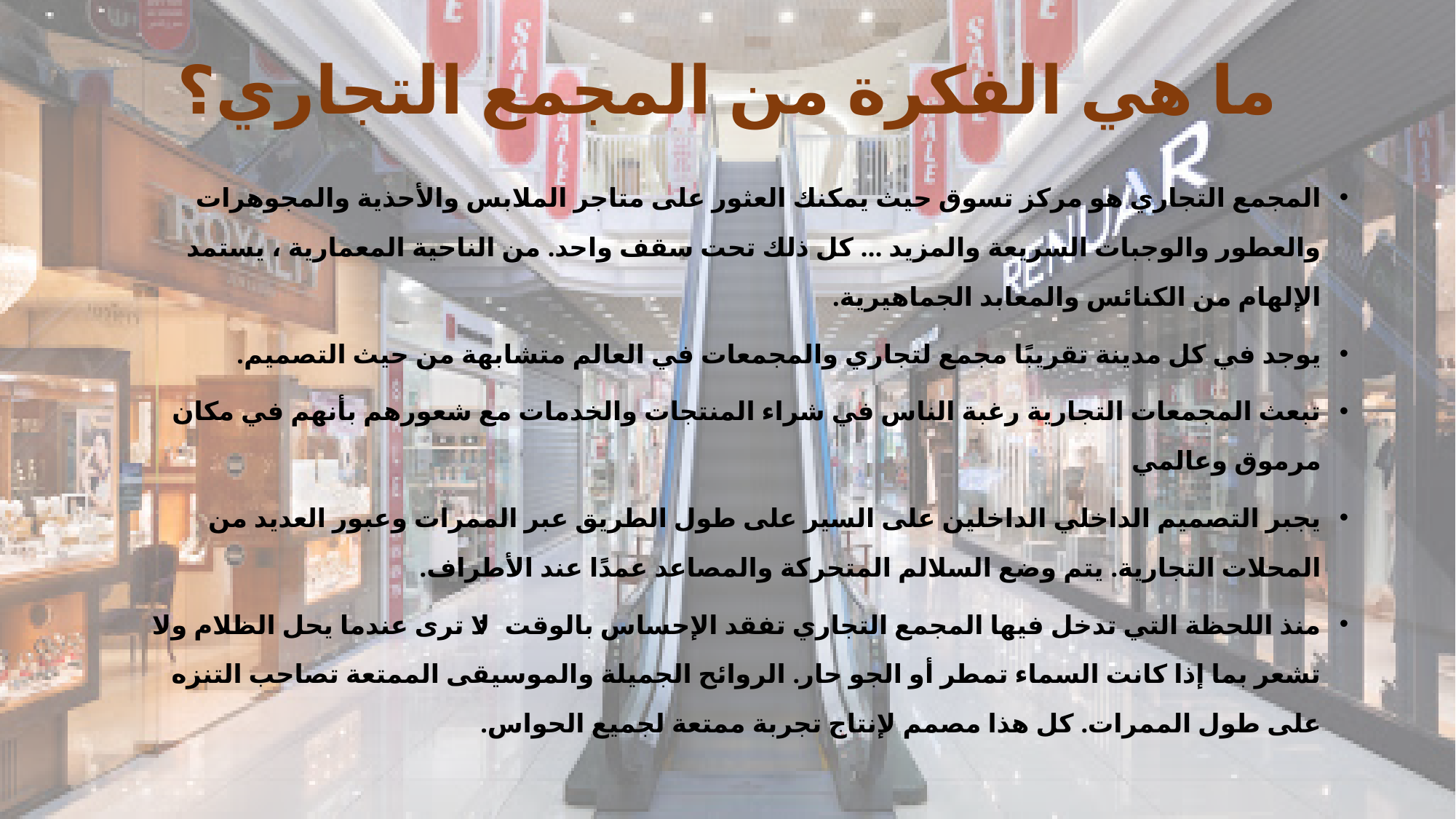

# ما هي الفكرة من المجمع التجاري؟
المجمع التجاري هو مركز تسوق حيث يمكنك العثور على متاجر الملابس والأحذية والمجوهرات والعطور والوجبات السريعة والمزيد ... كل ذلك تحت سقف واحد. من الناحية المعمارية ، يستمد الإلهام من الكنائس والمعابد الجماهيرية.
يوجد في كل مدينة تقريبًا مجمع لتجاري والمجمعات في العالم متشابهة من حيث التصميم.
تبعث المجمعات التجارية رغبة الناس في شراء المنتجات والخدمات مع شعورهم بأنهم في مكان مرموق وعالمي
يجبر التصميم الداخلي الداخلين على السير على طول الطريق عبر الممرات وعبور العديد من المحلات التجارية. يتم وضع السلالم المتحركة والمصاعد عمدًا عند الأطراف.
منذ اللحظة التي تدخل فيها المجمع التجاري تفقد الإحساس بالوقت: لا ترى عندما يحل الظلام ولا تشعر بما إذا كانت السماء تمطر أو الجو حار. الروائح الجميلة والموسيقى الممتعة تصاحب التنزه على طول الممرات. كل هذا مصمم لإنتاج تجربة ممتعة لجميع الحواس.